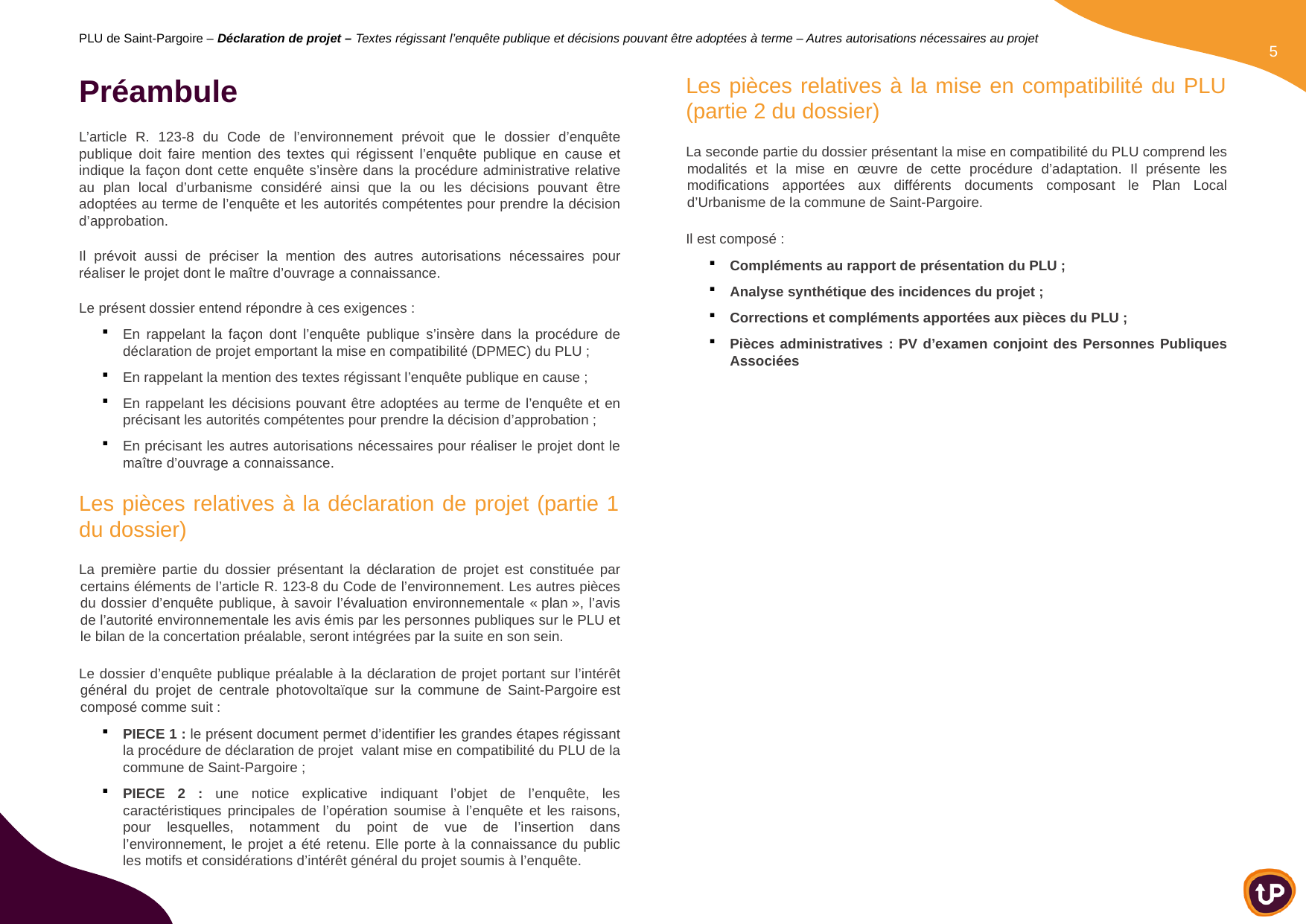

Préambule
L’article R. 123-8 du Code de l’environnement prévoit que le dossier d’enquête publique doit faire mention des textes qui régissent l’enquête publique en cause et indique la façon dont cette enquête s’insère dans la procédure administrative relative au plan local d’urbanisme considéré ainsi que la ou les décisions pouvant être adoptées au terme de l’enquête et les autorités compétentes pour prendre la décision d’approbation.
Il prévoit aussi de préciser la mention des autres autorisations nécessaires pour réaliser le projet dont le maître d’ouvrage a connaissance.
Le présent dossier entend répondre à ces exigences :
En rappelant la façon dont l’enquête publique s’insère dans la procédure de déclaration de projet emportant la mise en compatibilité (DPMEC) du PLU ;
En rappelant la mention des textes régissant l’enquête publique en cause ;
En rappelant les décisions pouvant être adoptées au terme de l’enquête et en précisant les autorités compétentes pour prendre la décision d’approbation ;
En précisant les autres autorisations nécessaires pour réaliser le projet dont le maître d’ouvrage a connaissance.
Les pièces relatives à la déclaration de projet (partie 1 du dossier)
La première partie du dossier présentant la déclaration de projet est constituée par certains éléments de l’article R. 123-8 du Code de l’environnement. Les autres pièces du dossier d’enquête publique, à savoir l’évaluation environnementale « plan », l’avis de l’autorité environnementale les avis émis par les personnes publiques sur le PLU et le bilan de la concertation préalable, seront intégrées par la suite en son sein.
Le dossier d’enquête publique préalable à la déclaration de projet portant sur l’intérêt général du projet de centrale photovoltaïque sur la commune de Saint-Pargoire est composé comme suit :
PIECE 1 : le présent document permet d’identifier les grandes étapes régissant la procédure de déclaration de projet  valant mise en compatibilité du PLU de la commune de Saint-Pargoire ;
PIECE 2 : une notice explicative indiquant l’objet de l’enquête, les caractéristiques principales de l’opération soumise à l’enquête et les raisons, pour lesquelles, notamment du point de vue de l’insertion dans l’environnement, le projet a été retenu. Elle porte à la connaissance du public les motifs et considérations d’intérêt général du projet soumis à l’enquête.
Les pièces relatives à la mise en compatibilité du PLU (partie 2 du dossier)
La seconde partie du dossier présentant la mise en compatibilité du PLU comprend les modalités et la mise en œuvre de cette procédure d’adaptation. Il présente les modifications apportées aux différents documents composant le Plan Local d’Urbanisme de la commune de Saint-Pargoire.
Il est composé :
Compléments au rapport de présentation du PLU ;
Analyse synthétique des incidences du projet ;
Corrections et compléments apportées aux pièces du PLU ;
Pièces administratives : PV d’examen conjoint des Personnes Publiques Associées